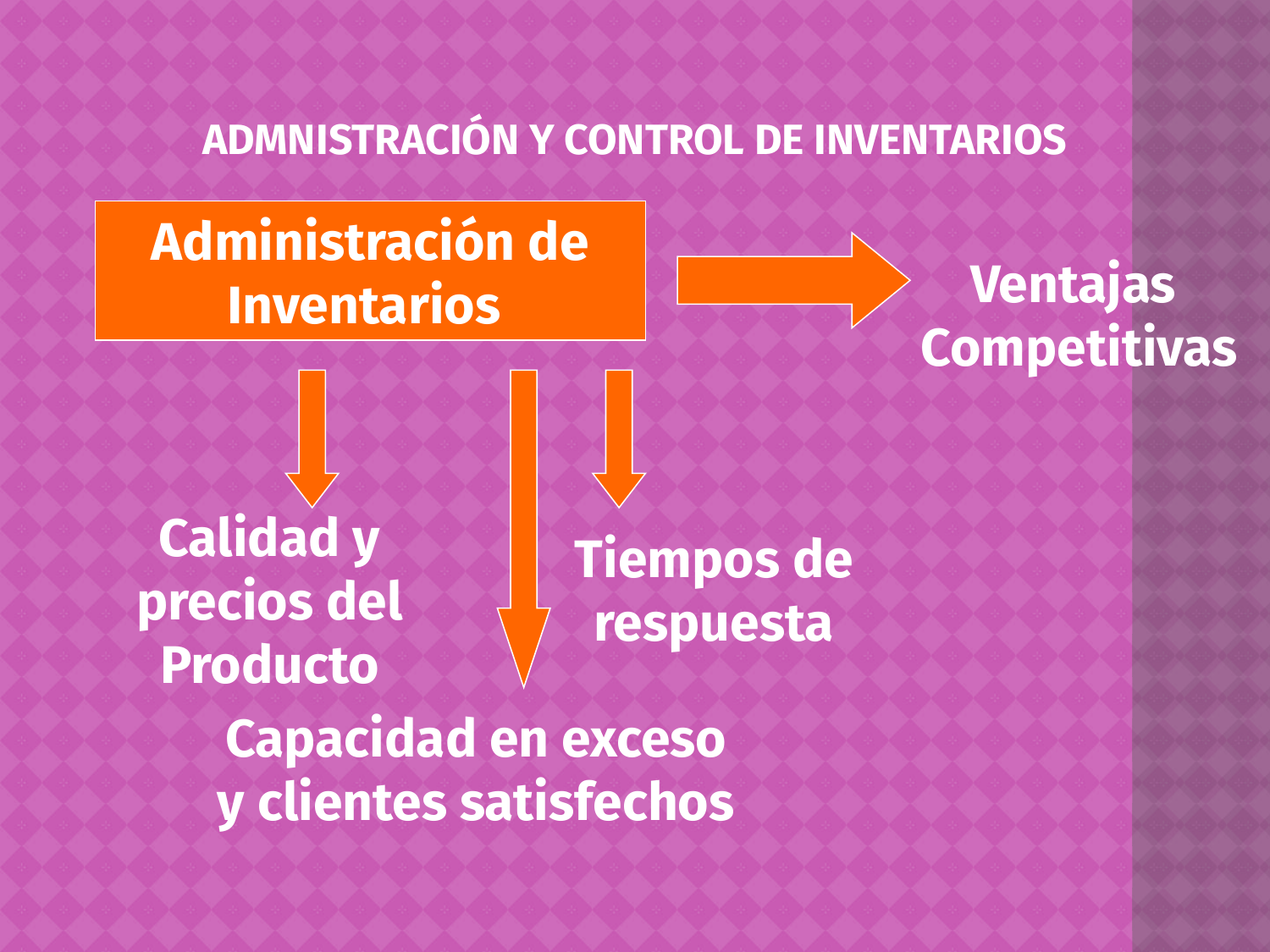

ADMNISTRACIÓN Y CONTROL DE INVENTARIOS
Administración de Inventarios

Ventajas
Competitivas

Calidad y precios del Producto
Tiempos de respuesta
Capacidad en exceso y clientes satisfechos